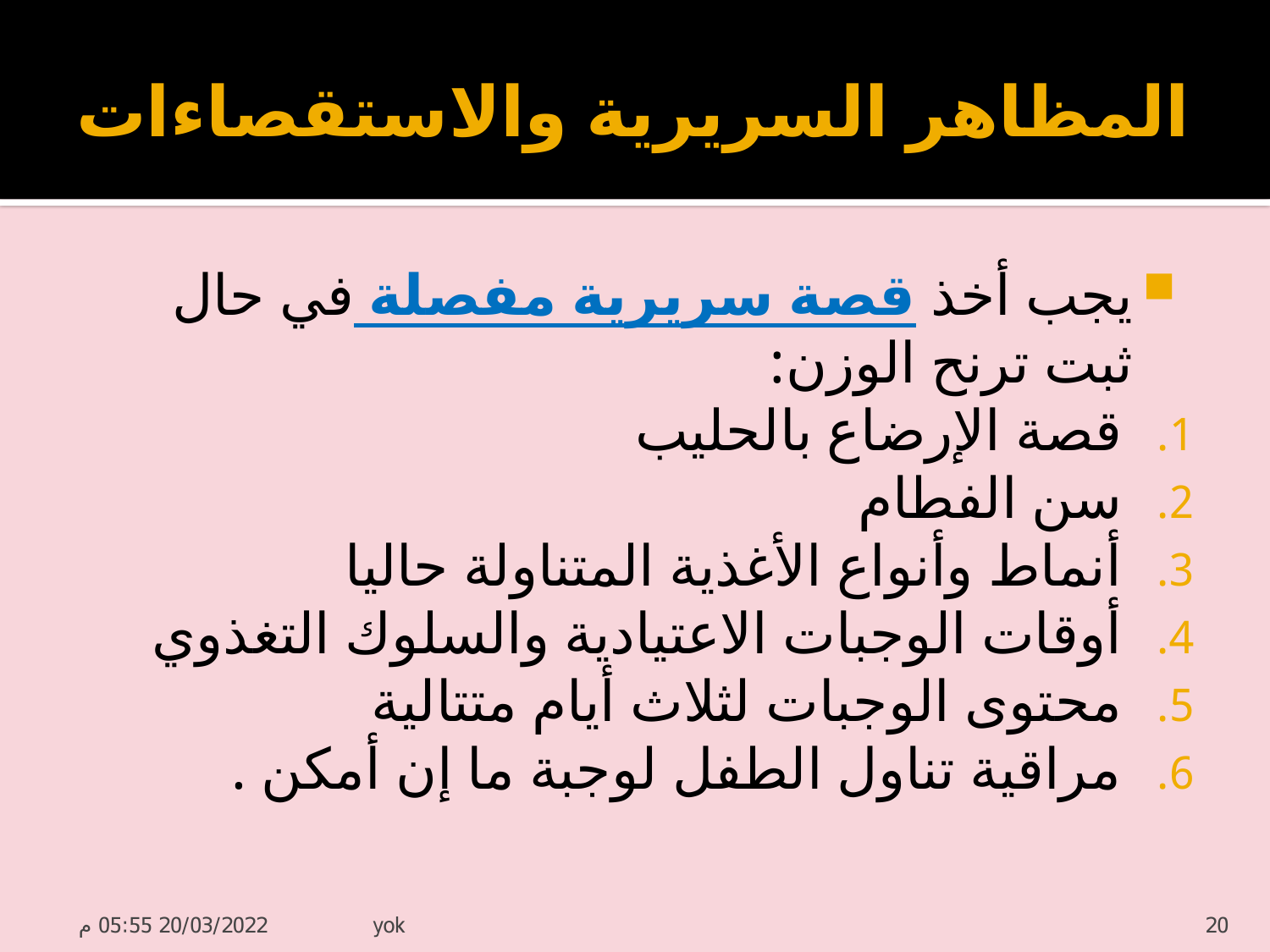

# المظاهر السريرية والاستقصاءات
يجب أخذ قصة سريرية مفصلة في حال ثبت ترنح الوزن:
قصة الإرضاع بالحليب
سن الفطام
أنماط وأنواع الأغذية المتناولة حاليا
أوقات الوجبات الاعتيادية والسلوك التغذوي
محتوى الوجبات لثلاث أيام متتالية
مراقية تناول الطفل لوجبة ما إن أمكن .
20/03/2022 05:55 م
yok
20